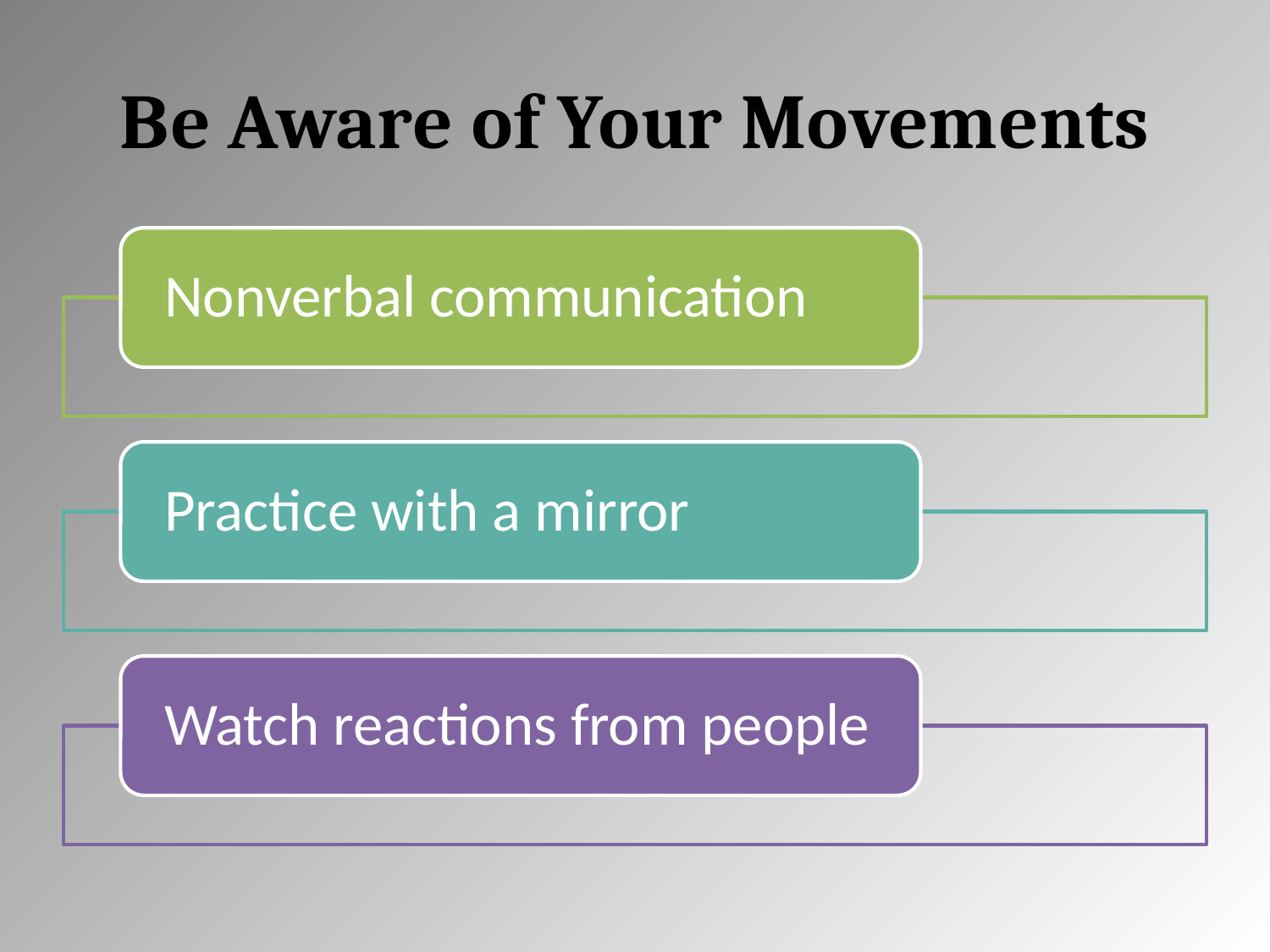

# Be Aware of Your Movements
Nonverbal communication
Practice with a mirror
Watch reactions from people